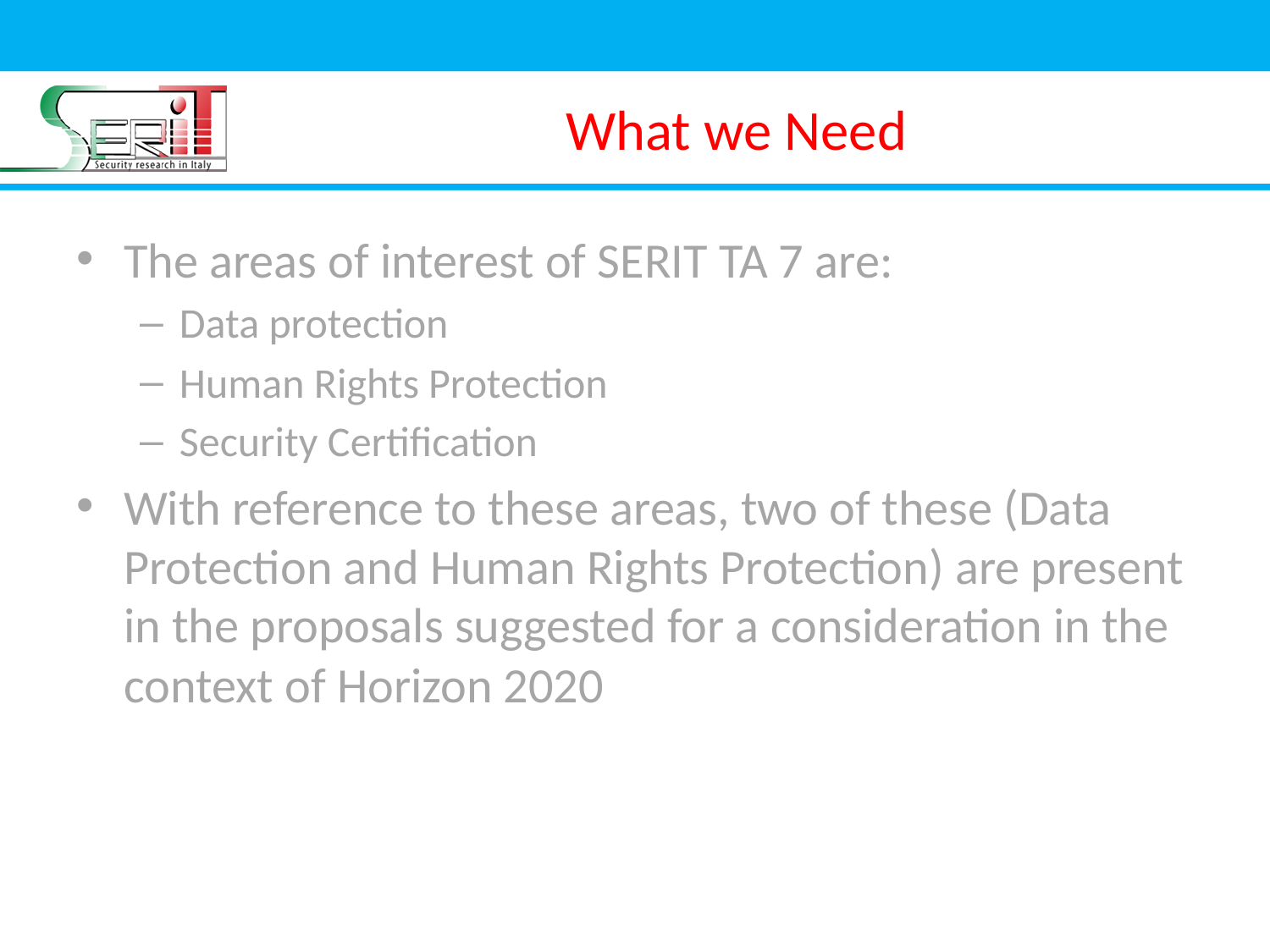

# What we Need
The areas of interest of SERIT TA 7 are:
Data protection
Human Rights Protection
Security Certification
With reference to these areas, two of these (Data Protection and Human Rights Protection) are present in the proposals suggested for a consideration in the context of Horizon 2020